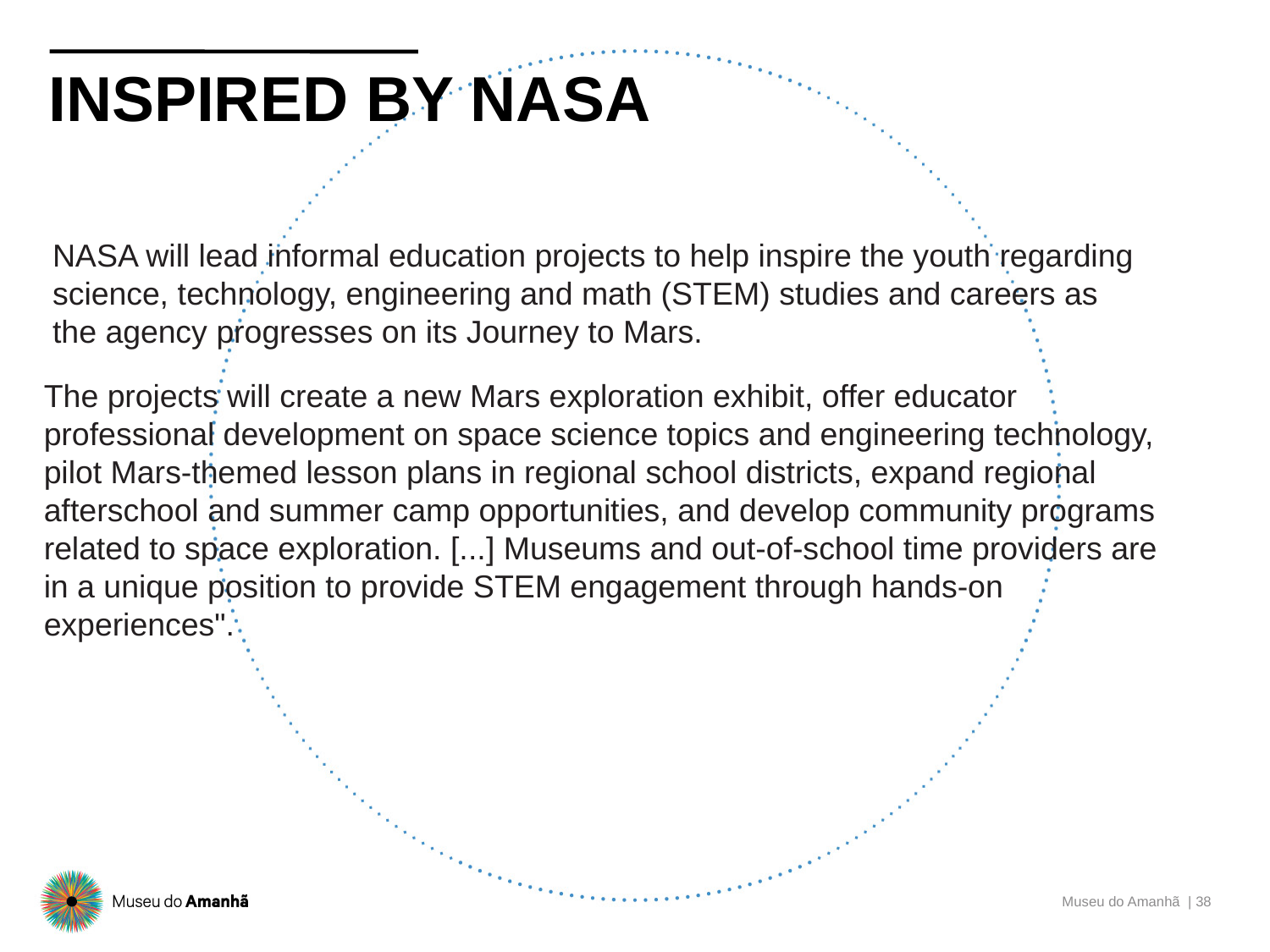

# INSPIRED BY NASA
NASA will lead informal education projects to help inspire the youth regarding science, technology, engineering and math (STEM) studies and careers as the agency progresses on its Journey to Mars.

The projects will create a new Mars exploration exhibit, offer educator professional development on space science topics and engineering technology, pilot Mars-themed lesson plans in regional school districts, expand regional afterschool and summer camp opportunities, and develop community programs related to space exploration. [...] Museums and out-of-school time providers are in a unique position to provide STEM engagement through hands-on experiences".
Museu do Amanhã  | 38